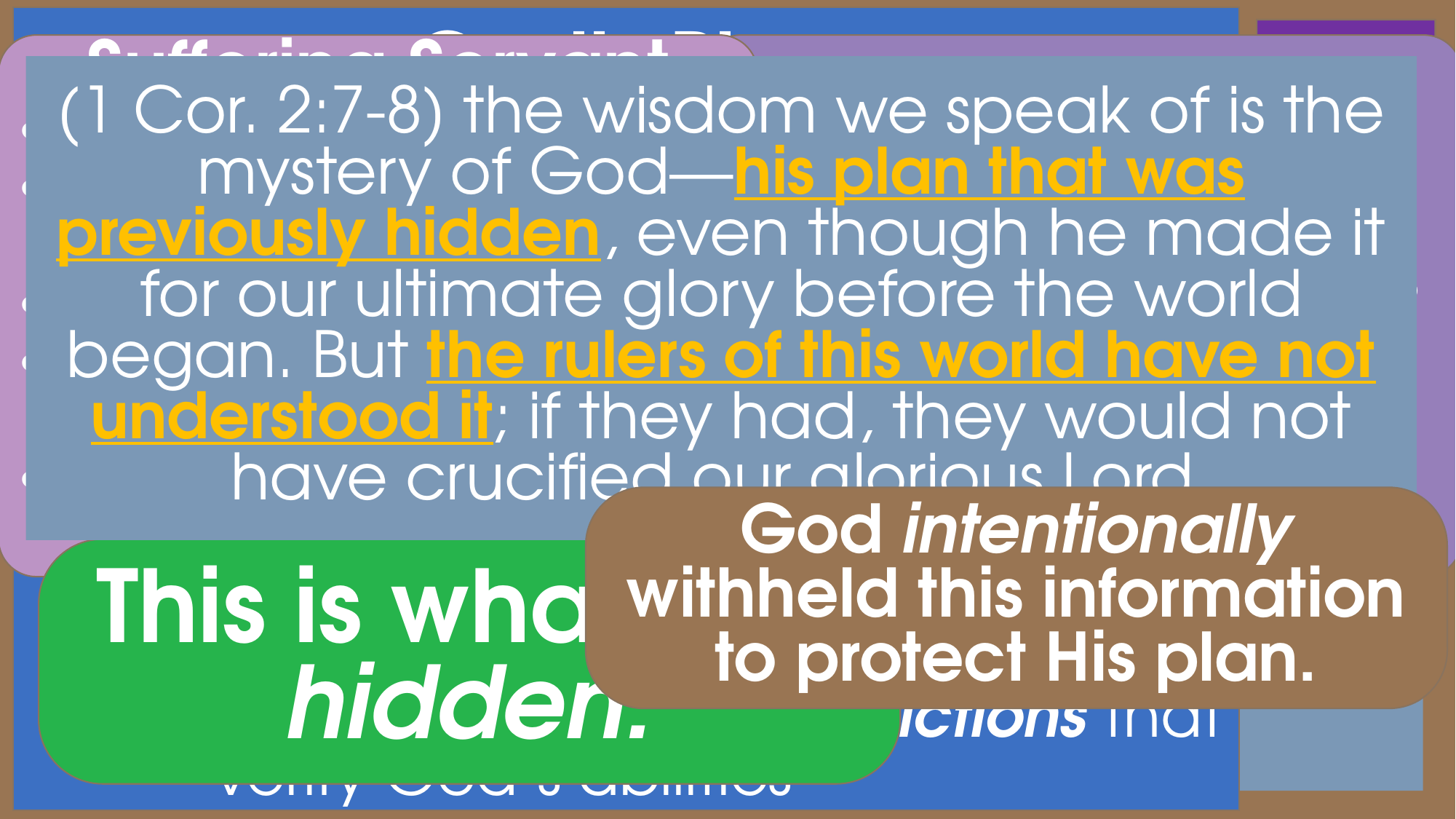

God’s Plan
Start by choosing a certain group of people. (Israel)
Teach them to produce, preserve and pass-around God’s message to the world:
A moral standard and record
Theological truth
Spiritual insight and wisdom
An explanation of the human predicament
Specific prophetic predictions that verify God’s abilities
The Mystery of Gods’ Plan
Suffering Servant
Will be a nobody.
Will do totally unexpected things.
Will suffer greatly.
Will die a painful death.
However this will not be his end.
King Messiah
Will take over as King.
Will vanquish all foes.
Will rule all the earth as a perfectly just and loving King.
His Kingdom will last forever!
(1 Cor. 2:7-8) the wisdom we speak of is the mystery of God—his plan that was previously hidden, even though he made it for our ultimate glory before the world began. But the rulers of this world have not understood it; if they had, they would not have crucified our glorious Lord.
First Coming of Jesus
33 AD
KINGDOM OF
MESSIAH
(Rom. 16:25-26) Now to him who is able to strengthen you according to my gospel and the proclamation of Jesus Christ, according to the revelation of the mystery that had been kept secret for long ages, but now is disclosed, and through the prophetic scriptures has been made known to all the nations, according to the command of the eternal God
These are the same person!

CHURCH AGE

God intentionally withheld this information to protect His plan.
Second Coming of Jesus
This is what was hidden.